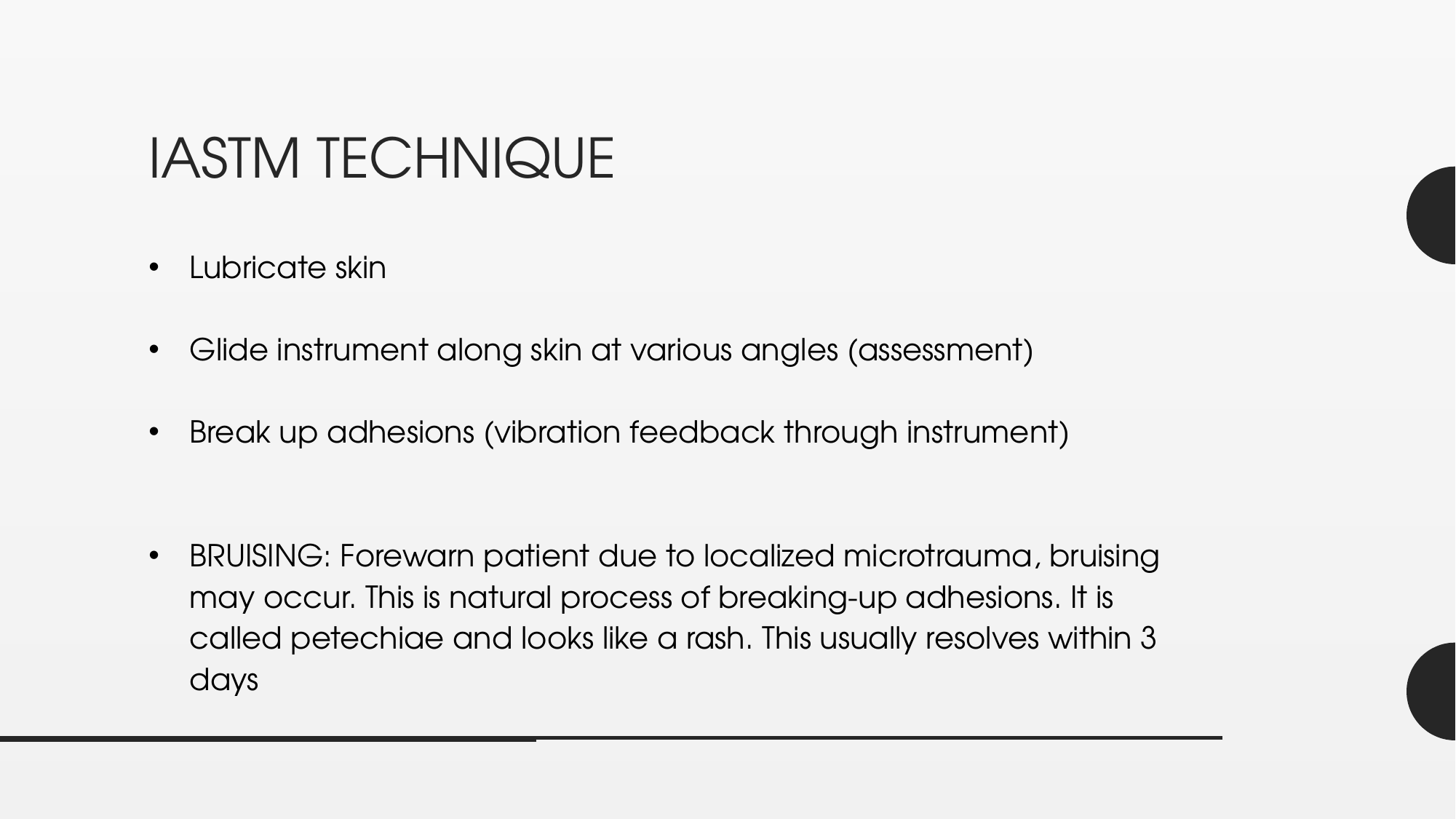

# IASTM Technique

Lubricate skin

Glide instrument along skin at various angles (assessment)

Break up adhesions (vibration feedback through instrument)

BRUISING: Forewarn patient due to localized microtrauma, bruising may occur. This is natural process of breaking-up adhesions. It is called petechiae and looks like a rash. This usually resolves within 3 days